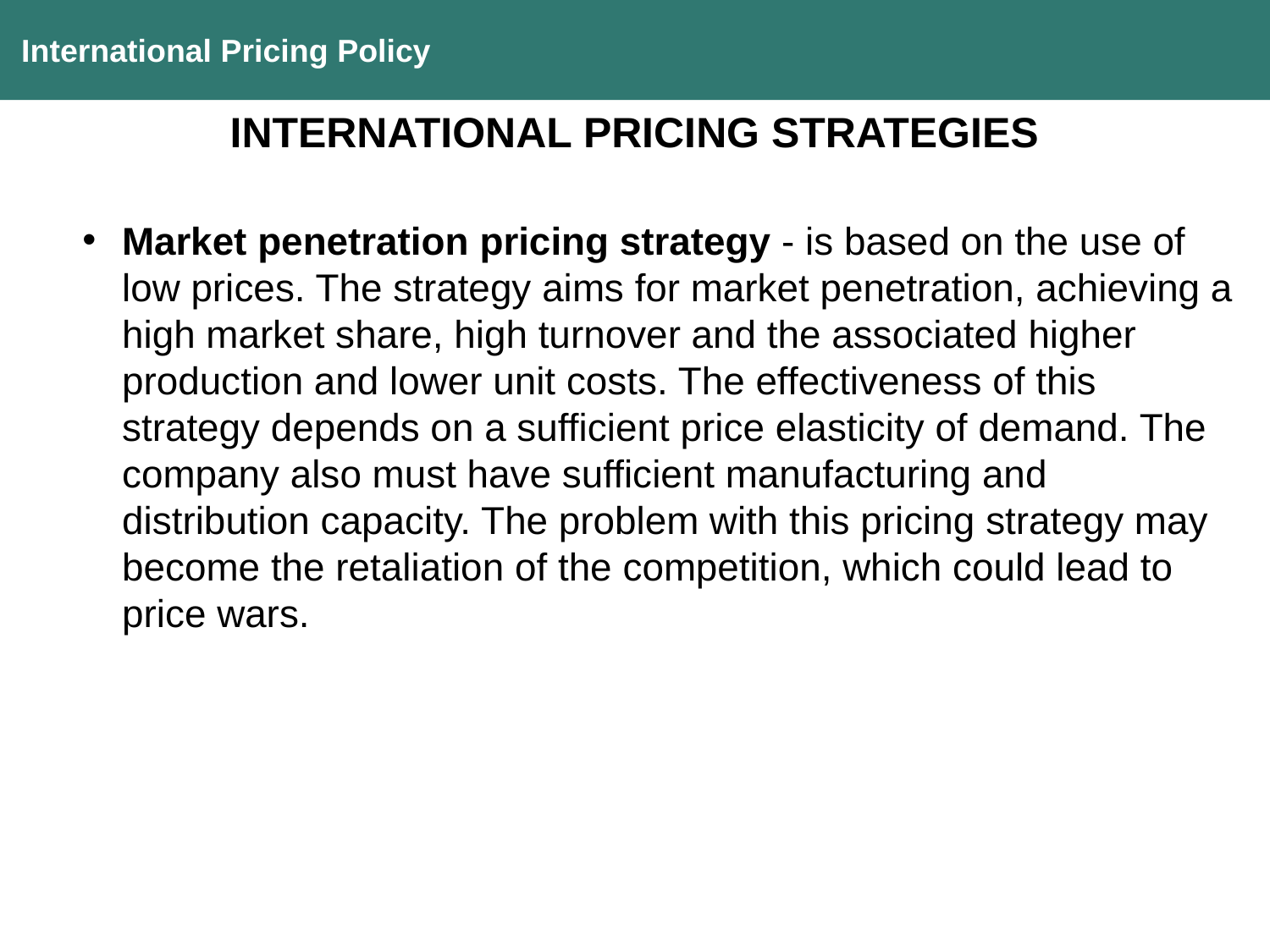

International Pricing Policy
INTERNATIONAL PRICING STRATEGIES
Market penetration pricing strategy - is based on the use of low prices. The strategy aims for market penetration, achieving a high market share, high turnover and the associated higher production and lower unit costs. The effectiveness of this strategy depends on a sufficient price elasticity of demand. The company also must have sufficient manufacturing and distribution capacity. The problem with this pricing strategy may become the retaliation of the competition, which could lead to price wars.